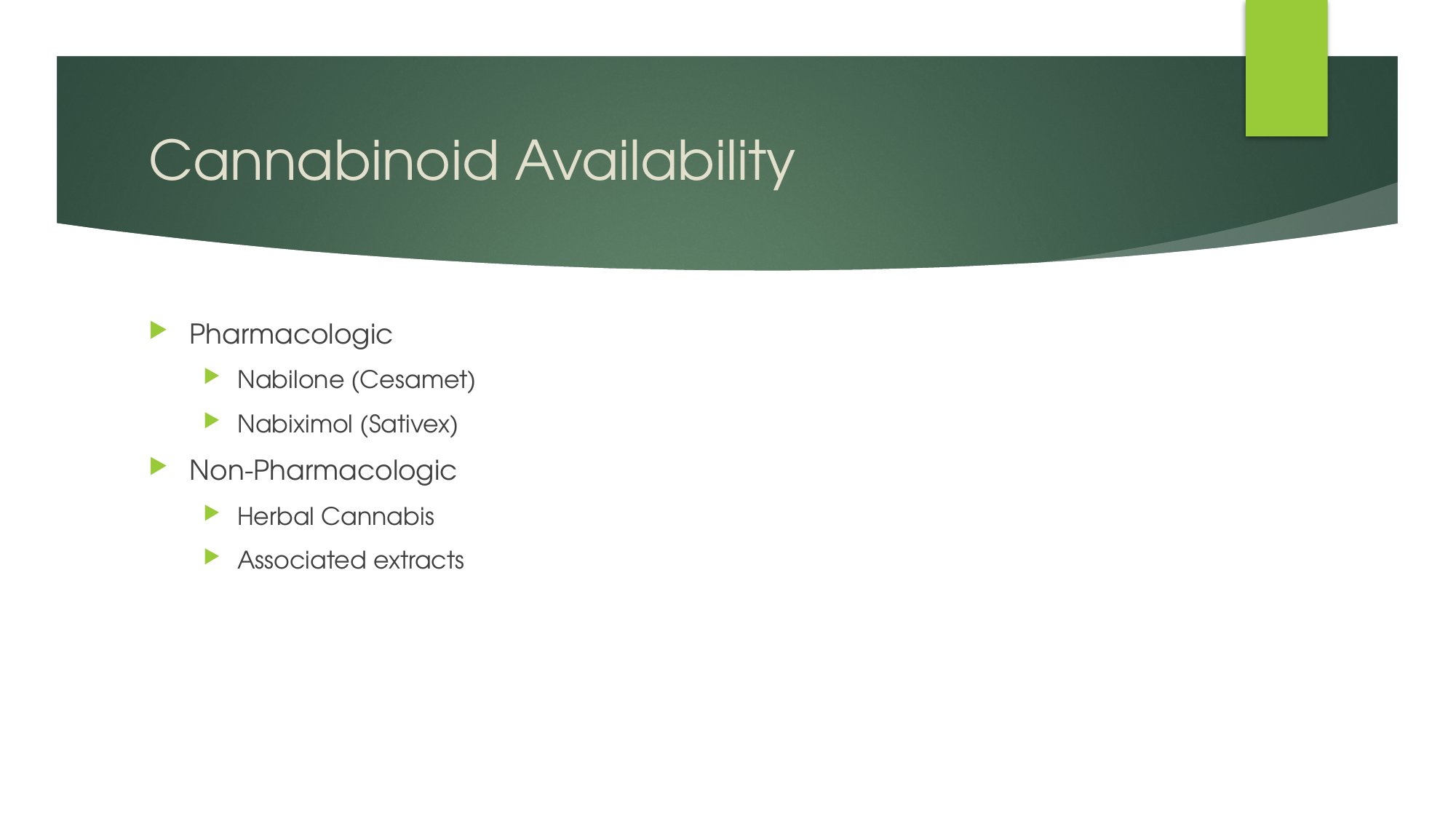

# Cannabinoid Availability
Pharmacologic
Nabilone (Cesamet)
Nabiximol (Sativex)
Non-Pharmacologic
Herbal Cannabis
Associated extracts